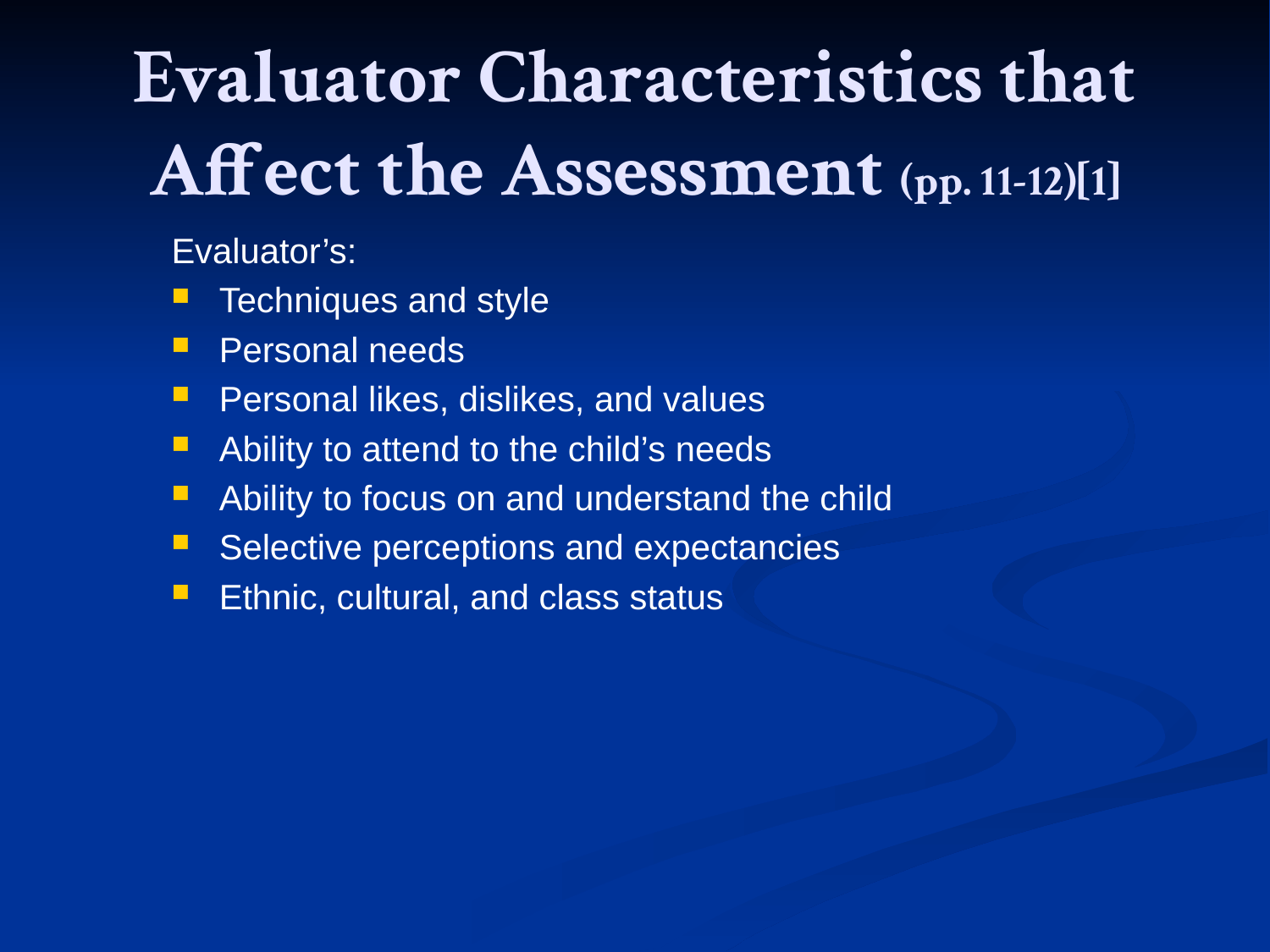

# Evaluator Characteristics that Affect the Assessment (pp. 11-12)[1]
Evaluator’s:
Techniques and style
Personal needs
Personal likes, dislikes, and values
Ability to attend to the child’s needs
Ability to focus on and understand the child
Selective perceptions and expectancies
Ethnic, cultural, and class status